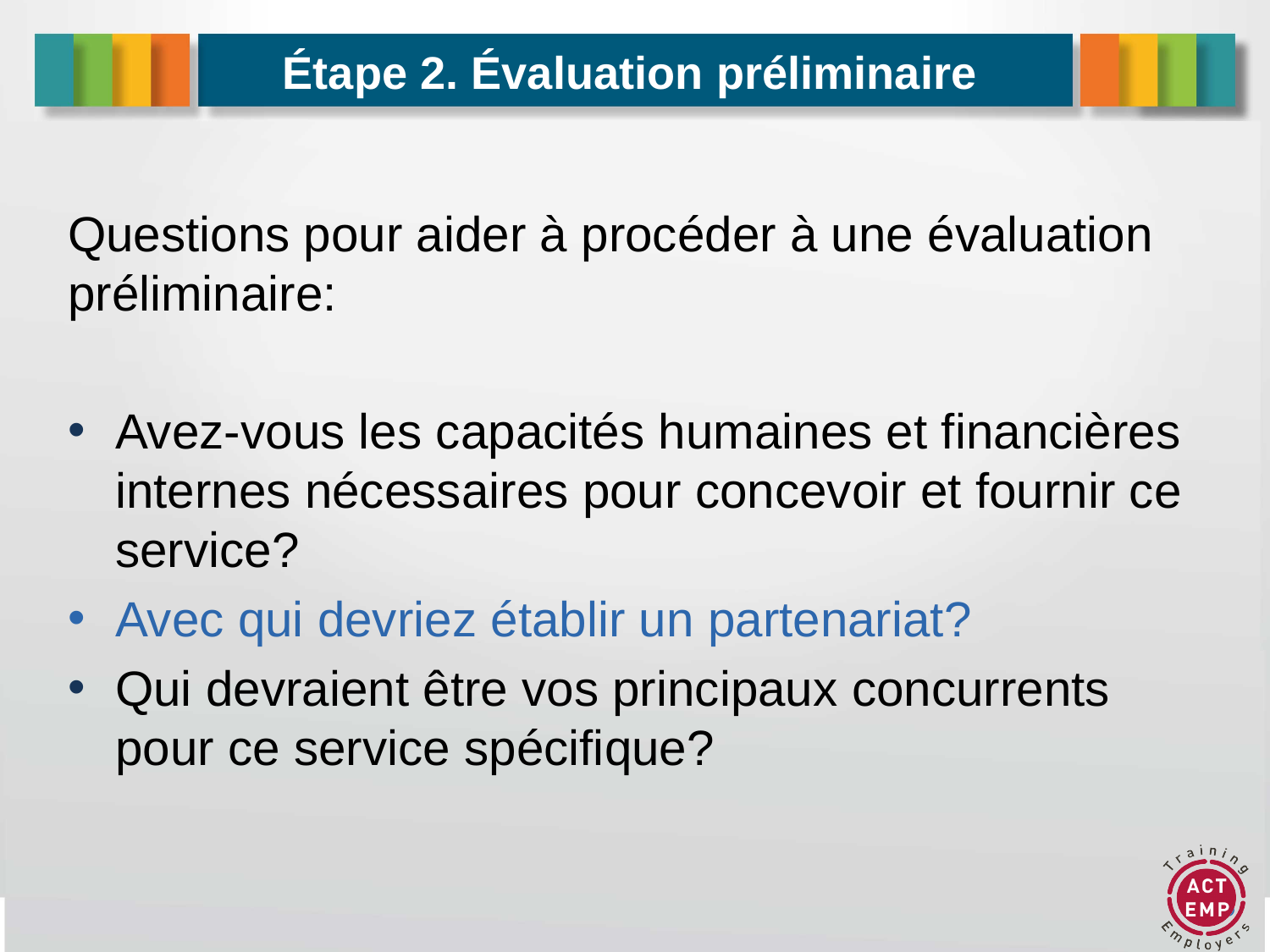

# Étape 2. Évaluation préliminaire
Questions pour aider à procéder à une évaluation préliminaire:

Avez-vous les capacités humaines et financières internes nécessaires pour concevoir et fournir ce service?
Avec qui devriez établir un partenariat?
Qui devraient être vos principaux concurrents pour ce service spécifique?